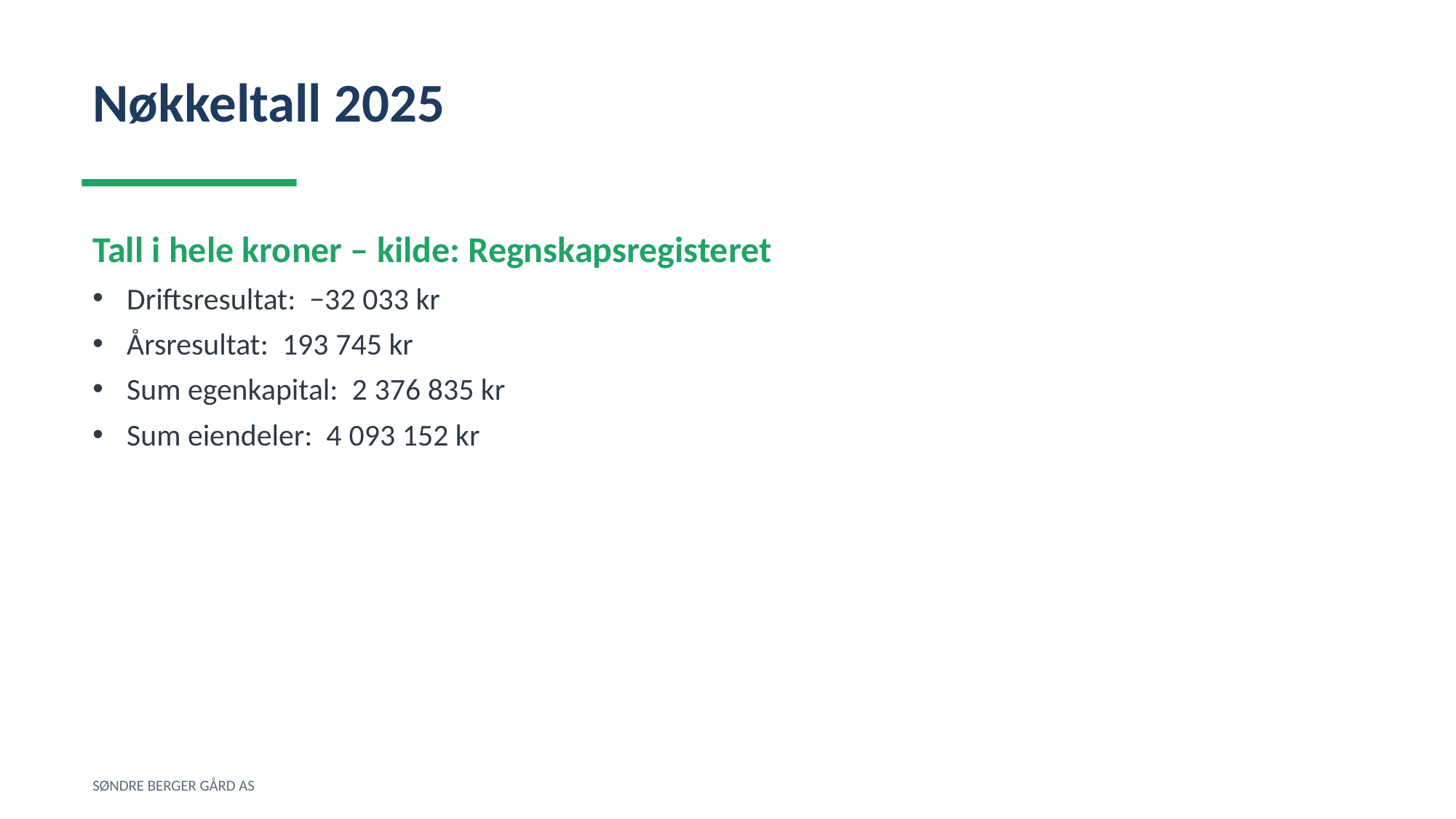

Nøkkeltall 2025

Tall i hele kroner – kilde: Regnskapsregisteret
Driftsresultat:  −32 033 kr
Årsresultat:  193 745 kr
Sum egenkapital:  2 376 835 kr
Sum eiendeler:  4 093 152 kr
SØNDRE BERGER GÅRD AS